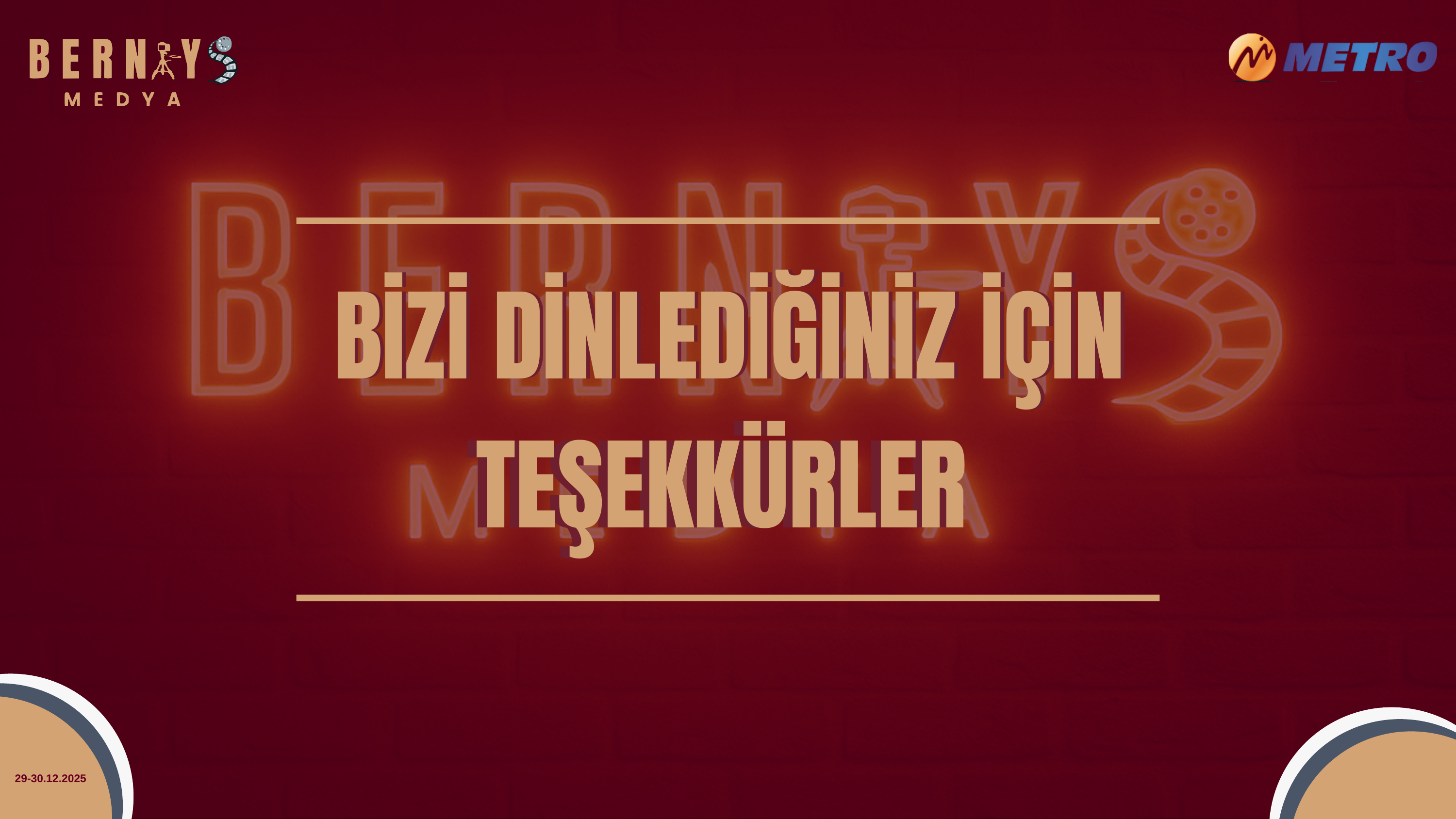

BİZİ DİNLEDİĞİNİZ İÇİN
BİZİ DİNLEDİĞİNİZ İÇİN
TEŞEKKÜRLER
TEŞEKKÜRLER

29-30.12.2025